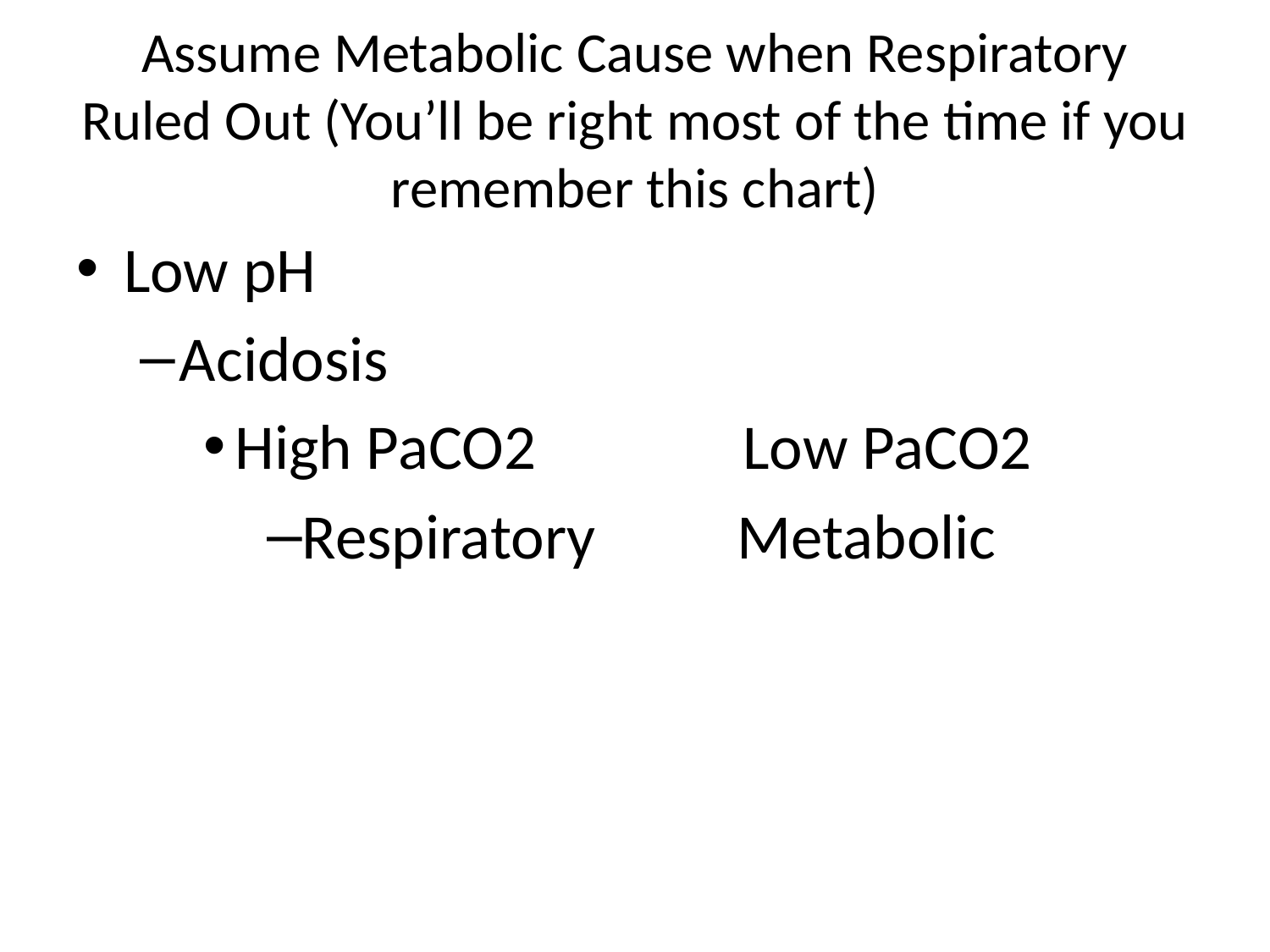

# Assume Metabolic Cause when Respiratory Ruled Out (You’ll be right most of the time if you remember this chart)
Low pH
Acidosis
High PaCO2		Low PaCO2
Respiratory	    Metabolic